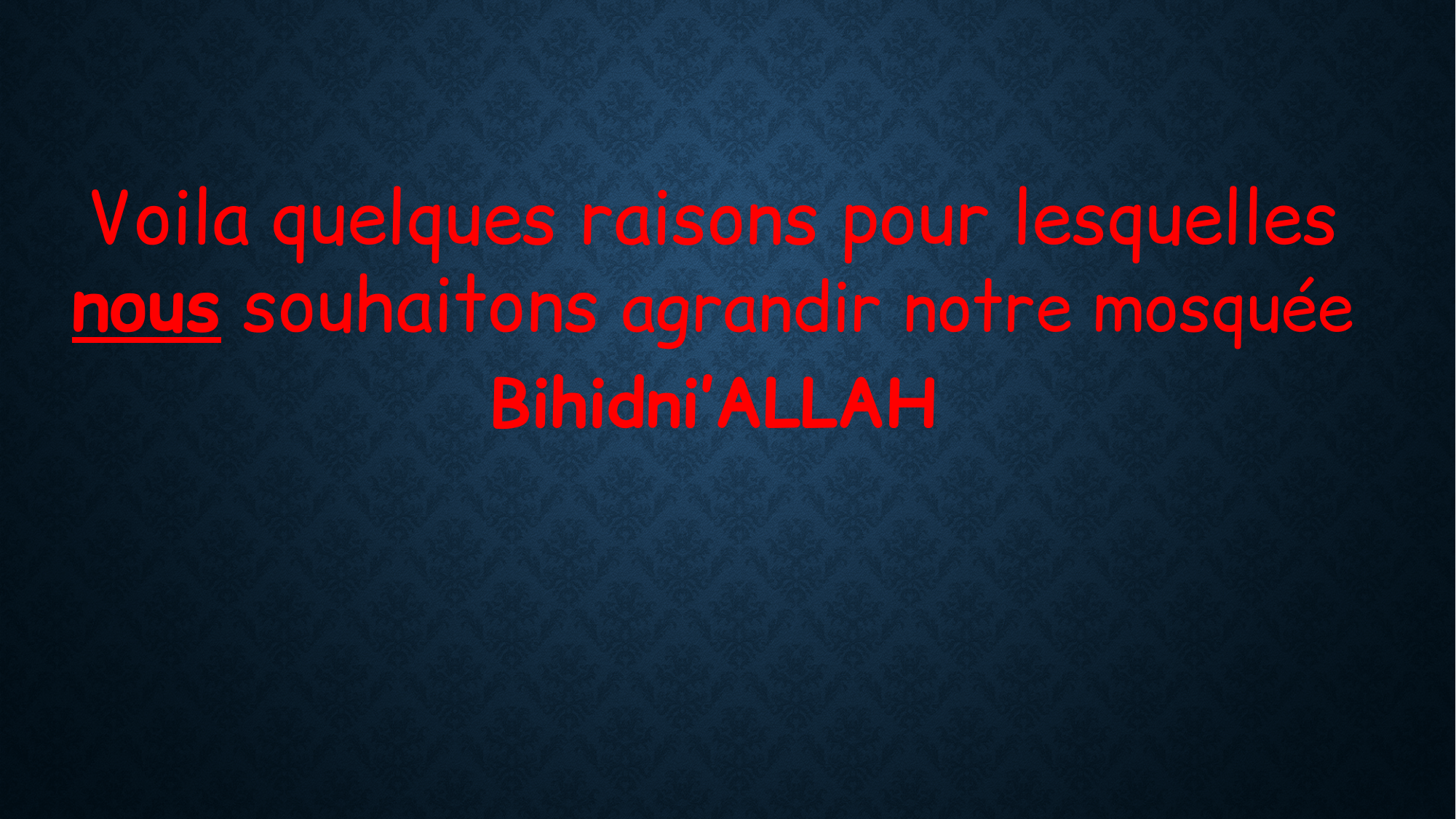

Voila quelques raisons pour lesquelles nous souhaitons agrandir notre mosquée
Bihidni’ALLAH